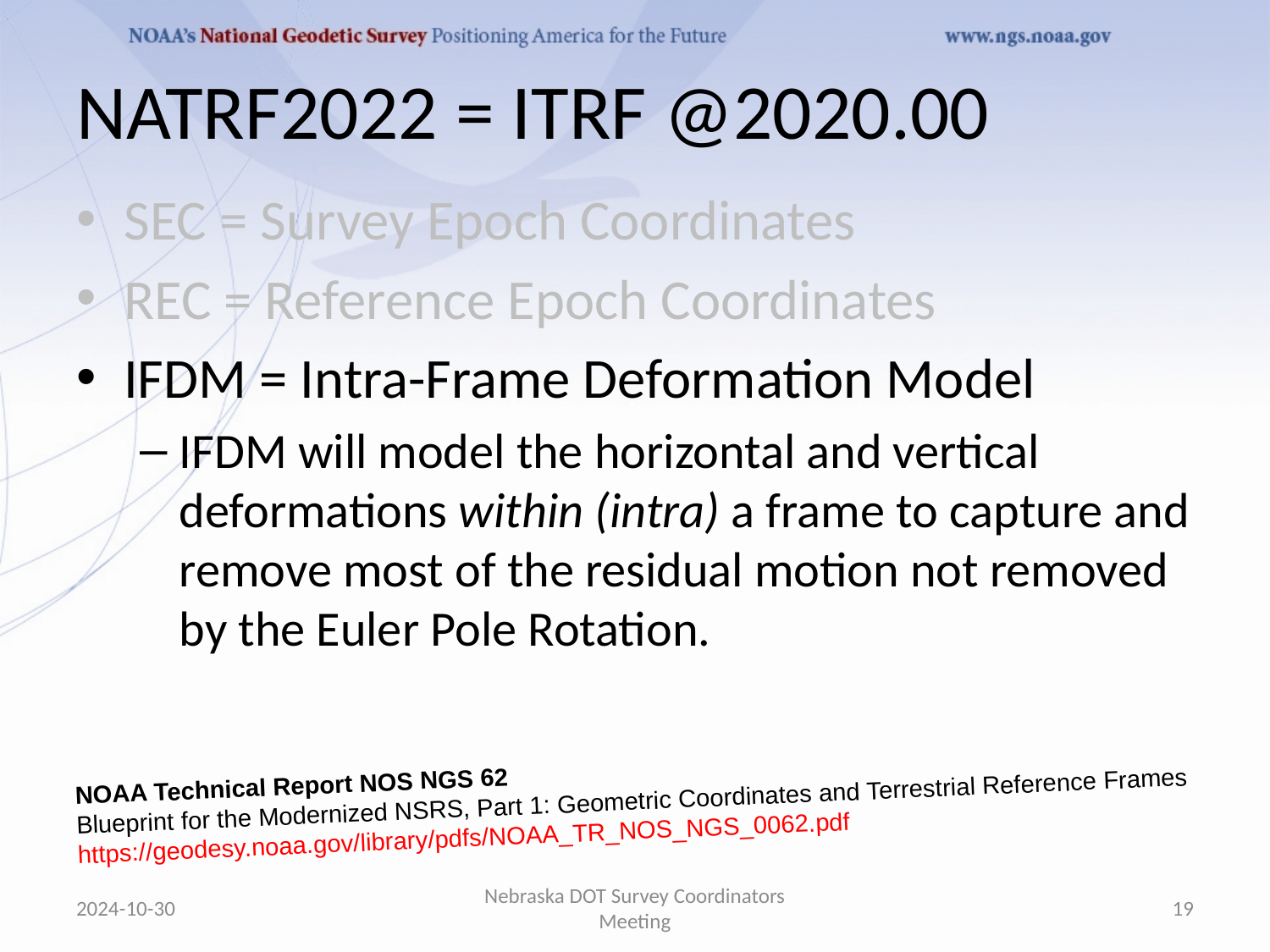

# NATRF2022 = ITRF @2020.00
SEC = Survey Epoch Coordinates
REC = Reference Epoch Coordinates
IFDM = Intra-Frame Deformation Model
IFDM will model the horizontal and vertical deformations within (intra) a frame to capture and remove most of the residual motion not removed by the Euler Pole Rotation.
NOAA Technical Report NOS NGS 62
Blueprint for the Modernized NSRS, Part 1: Geometric Coordinates and Terrestrial Reference Frames
https://geodesy.noaa.gov/library/pdfs/NOAA_TR_NOS_NGS_0062.pdf
2024-10-30
Nebraska DOT Survey Coordinators Meeting
19